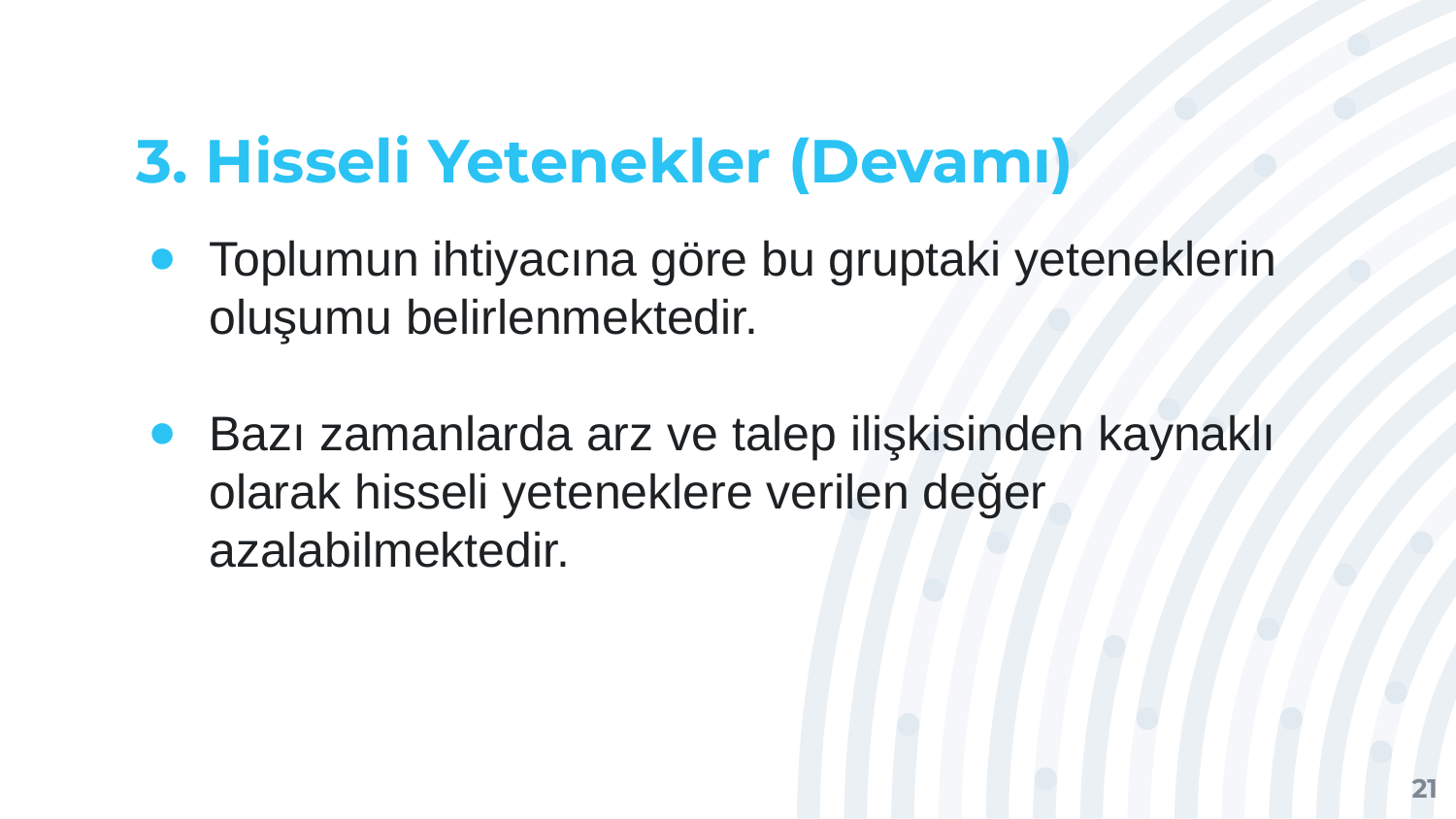

# 3. Hisseli Yetenekler (Devamı)
Toplumun ihtiyacına göre bu gruptaki yeteneklerin oluşumu belirlenmektedir.

Bazı zamanlarda arz ve talep ilişkisinden kaynaklı olarak hisseli yeteneklere verilen değer azalabilmektedir.
21